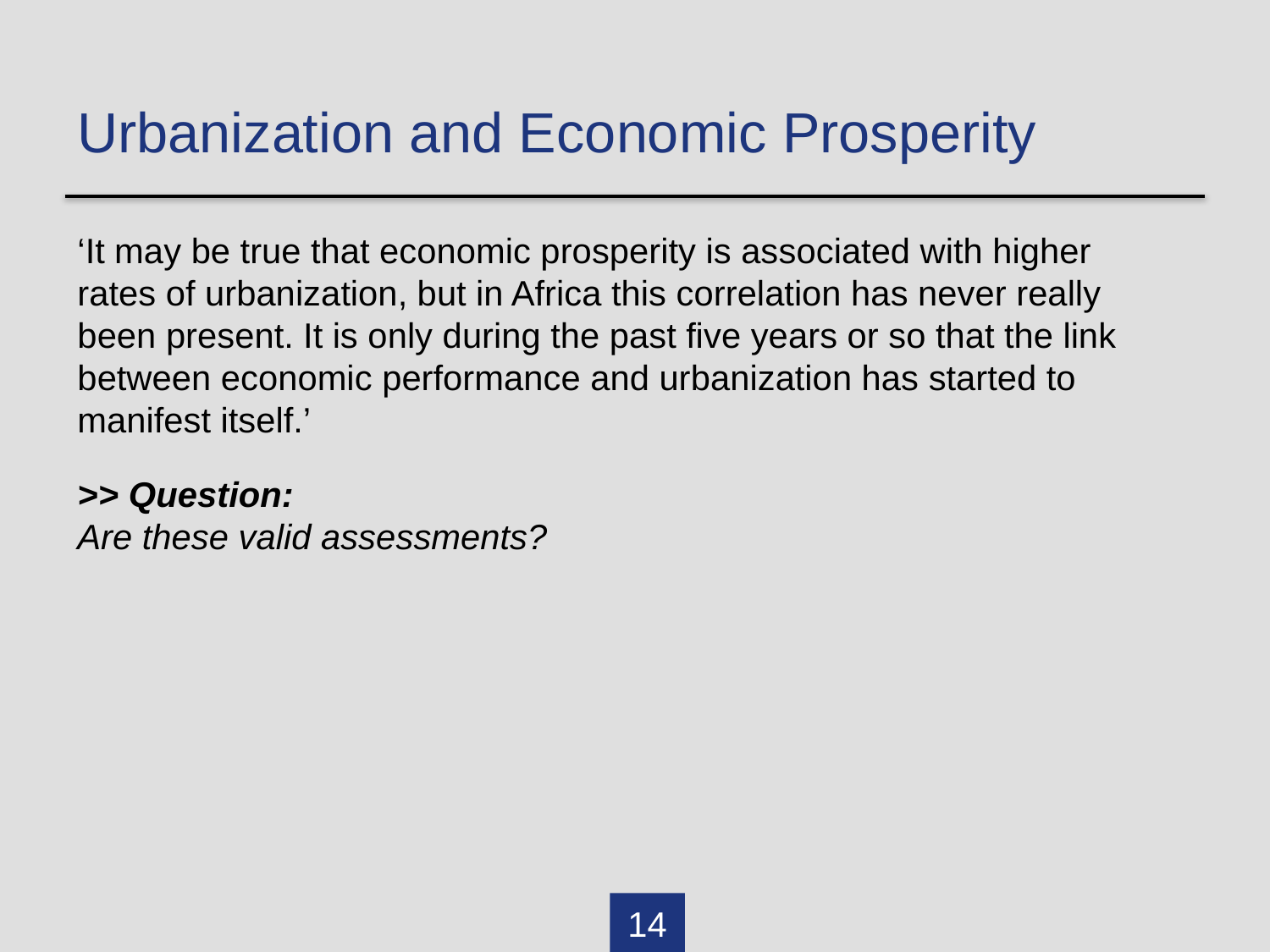

Urbanization and Economic Prosperity
‘It may be true that economic prosperity is associated with higher rates of urbanization, but in Africa this correlation has never really been present. It is only during the past five years or so that the link between economic performance and urbanization has started to manifest itself.’
>> Question:
Are these valid assessments?
14